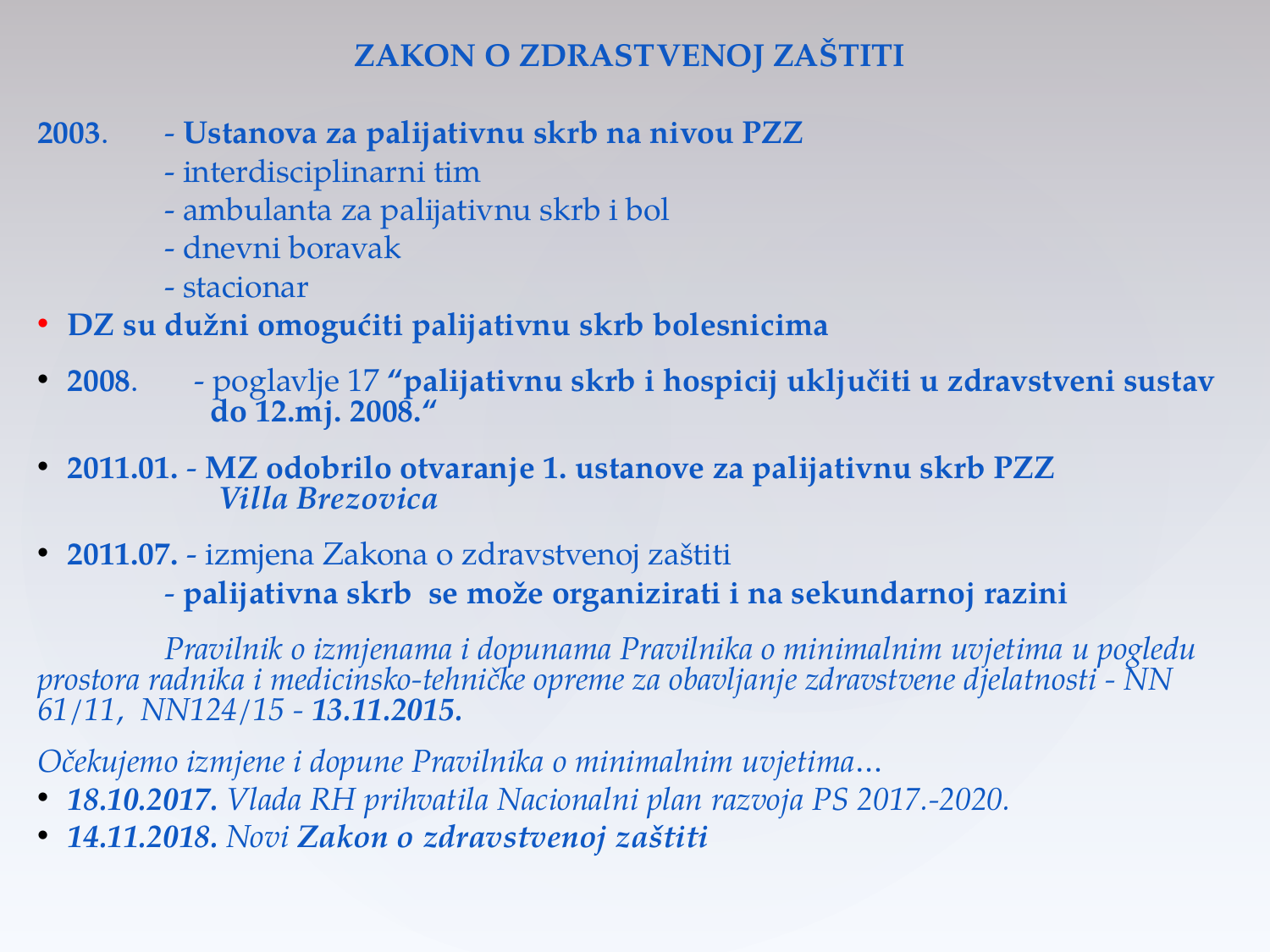

ZAKON O ZDRASTVENOJ ZAŠTITI

2003.  	- Ustanova za palijativnu skrb na nivou PZZ
	- interdisciplinarni tim
	- ambulanta za palijativnu skrb i bol
	- dnevni boravak
	- stacionar
DZ su dužni omogućiti palijativnu skrb bolesnicima

2008. 	- poglavlje 17 “palijativnu skrb i hospicij uključiti u zdravstveni sustav   	  do 12.mj. 2008.“

2011.01. - MZ odobrilo otvaranje 1. ustanove za palijativnu skrb PZZ
	   Villa Brezovica

2011.07. - izmjena Zakona o zdravstvenoj zaštiti
	- palijativna skrb  se može organizirati i na sekundarnoj razini

	Pravilnik o izmjenama i dopunama Pravilnika o minimalnim uvjetima u pogledu prostora radnika i medicinsko-tehničke opreme za obavljanje zdravstvene djelatnosti - NN 61/11,  NN124/15 - 13.11.2015.
Očekujemo izmjene i dopune Pravilnika o minimalnim uvjetima…
18.10.2017. Vlada RH prihvatila Nacionalni plan razvoja PS 2017.-2020.
14.11.2018. Novi Zakon o zdravstvenoj zaštiti